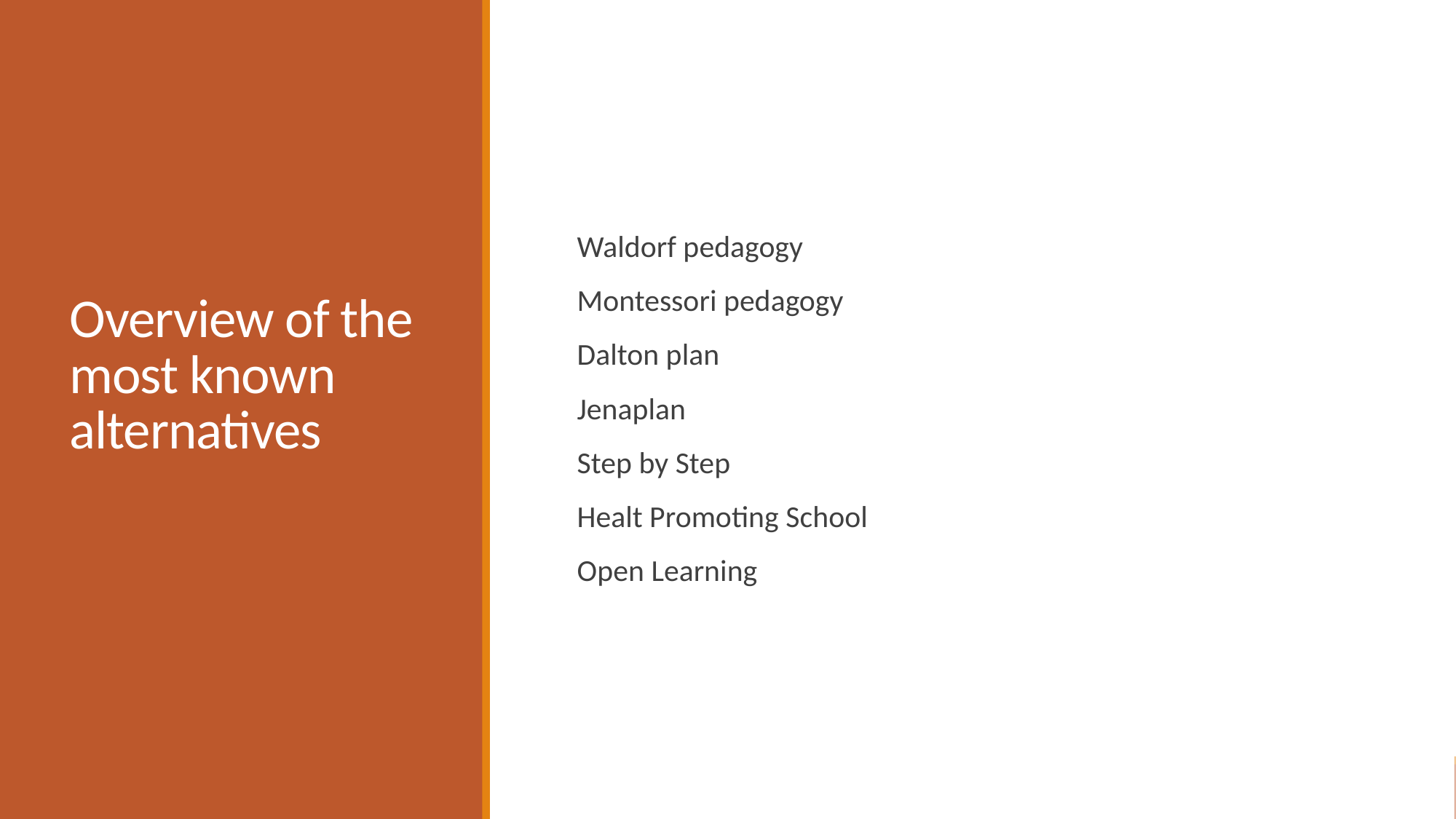

# Overview of the most known alternatives
Waldorf pedagogy
Montessori pedagogy
Dalton plan
Jenaplan
Step by Step
Healt Promoting School
Open Learning